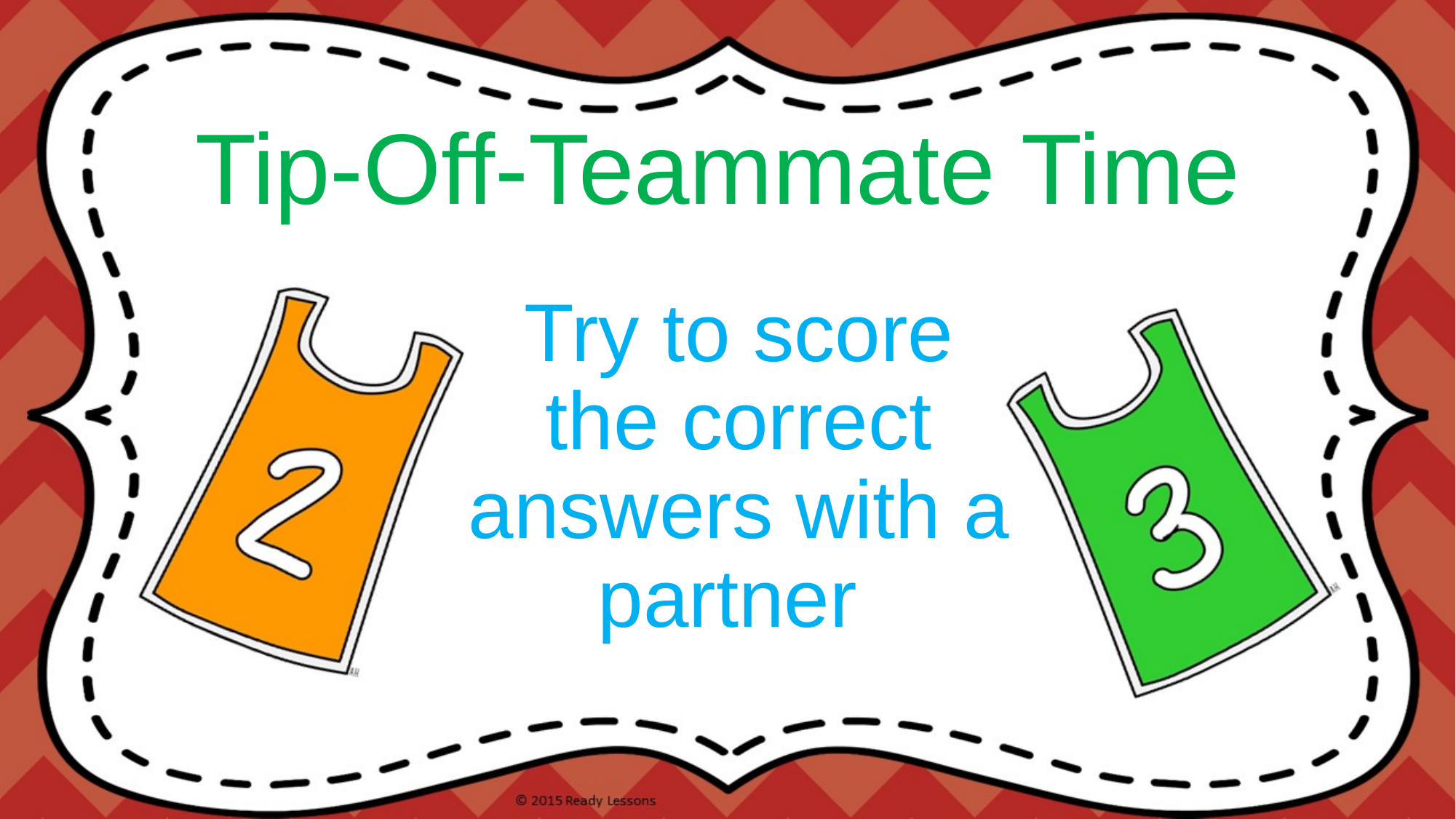

# Tip-Off-Teammate Time
Try to score the correct answers with a partner